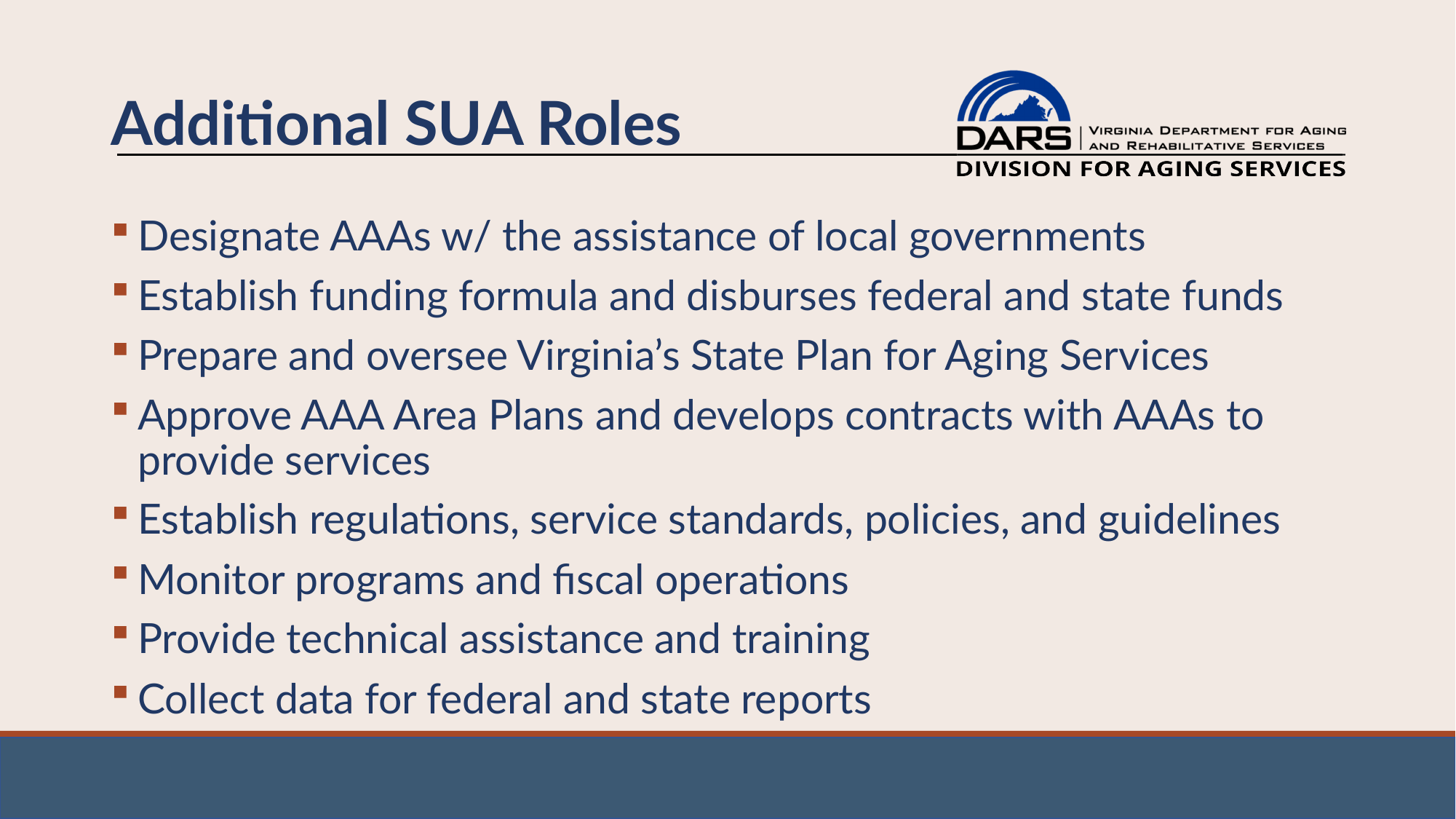

# Additional SUA Roles
Designate AAAs w/ the assistance of local governments
Establish funding formula and disburses federal and state funds
Prepare and oversee Virginia’s State Plan for Aging Services
Approve AAA Area Plans and develops contracts with AAAs to provide services
Establish regulations, service standards, policies, and guidelines
Monitor programs and fiscal operations
Provide technical assistance and training
Collect data for federal and state reports